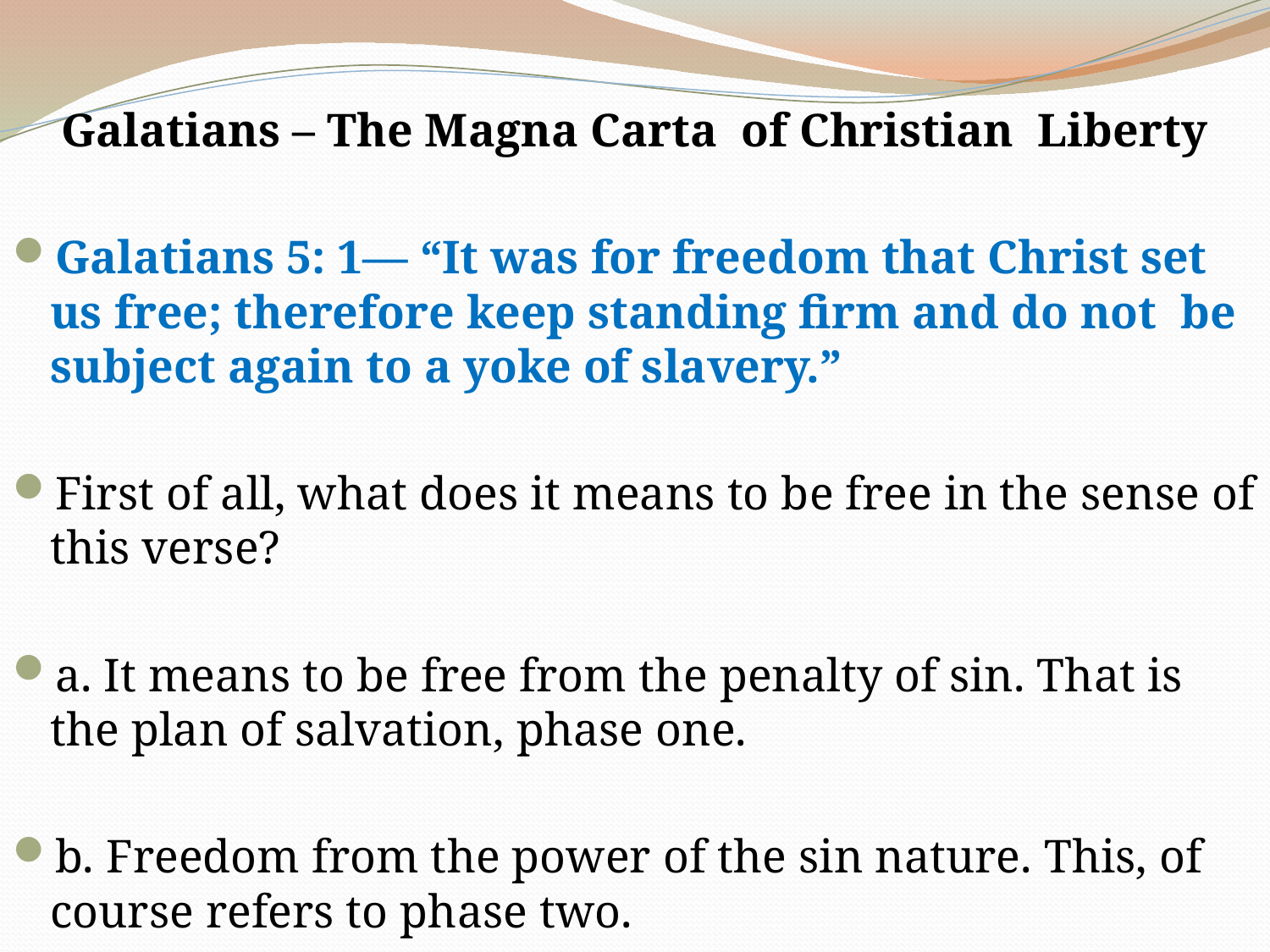

Galatians – The Magna Carta  of Christian  Liberty

Galatians 5: 1— “It was for freedom that Christ set us free; therefore keep standing firm and do not  be subject again to a yoke of slavery.”

First of all, what does it means to be free in the sense of this verse?

a. It means to be free from the penalty of sin. That is the plan of salvation, phase one.

b. Freedom from the power of the sin nature. This, of course refers to phase two.